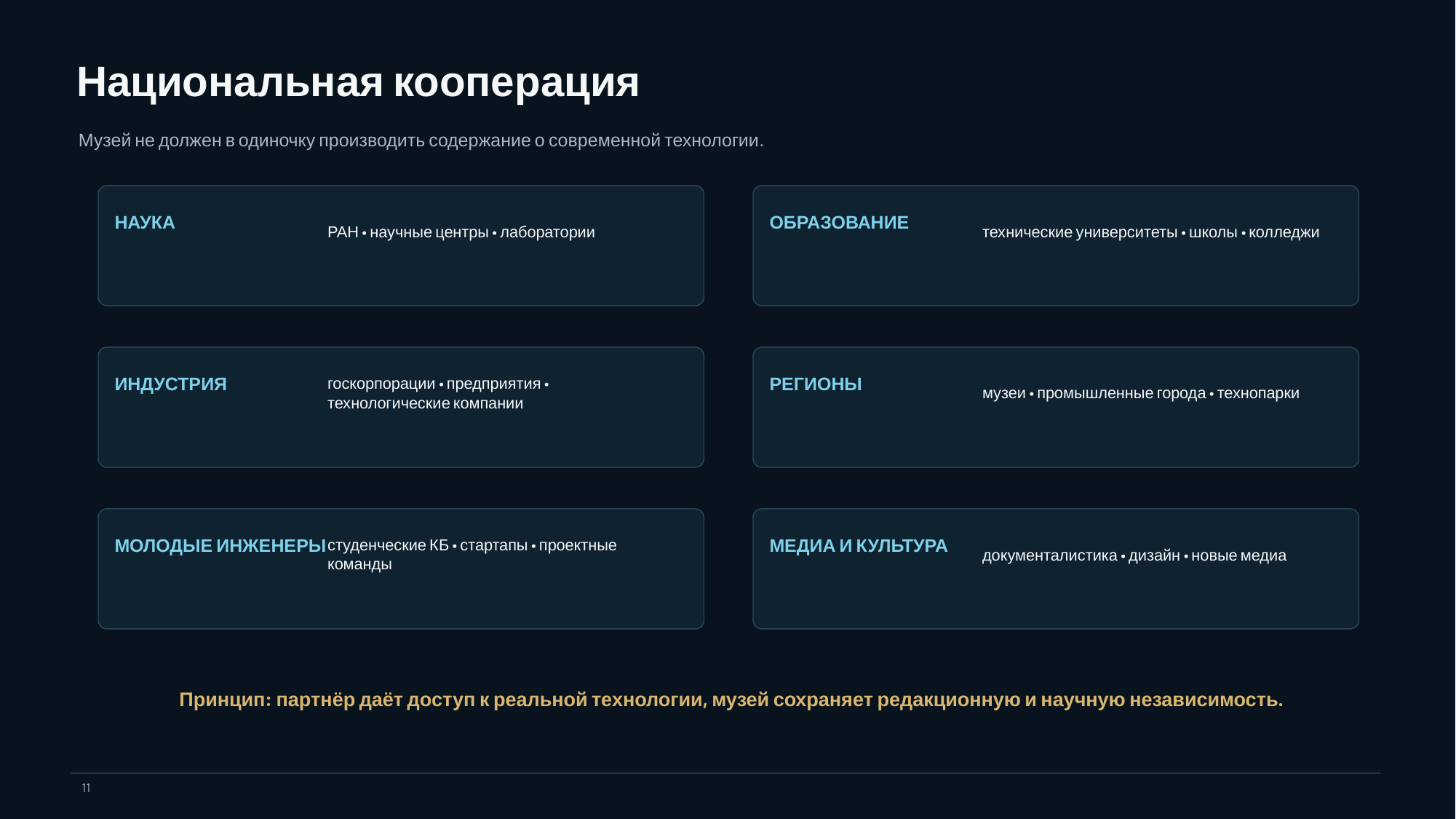

Национальная кооперация
Музей не должен в одиночку производить содержание о современной технологии.

РАН • научные центры • лаборатории
технические университеты • школы • колледжи
НАУКА
ОБРАЗОВАНИЕ

госкорпорации • предприятия • технологические компании
музеи • промышленные города • технопарки
ИНДУСТРИЯ
РЕГИОНЫ

студенческие КБ • стартапы • проектные команды
документалистика • дизайн • новые медиа
МОЛОДЫЕ ИНЖЕНЕРЫ
МЕДИА И КУЛЬТУРА
Принцип: партнёр даёт доступ к реальной технологии, музей сохраняет редакционную и научную независимость.
11